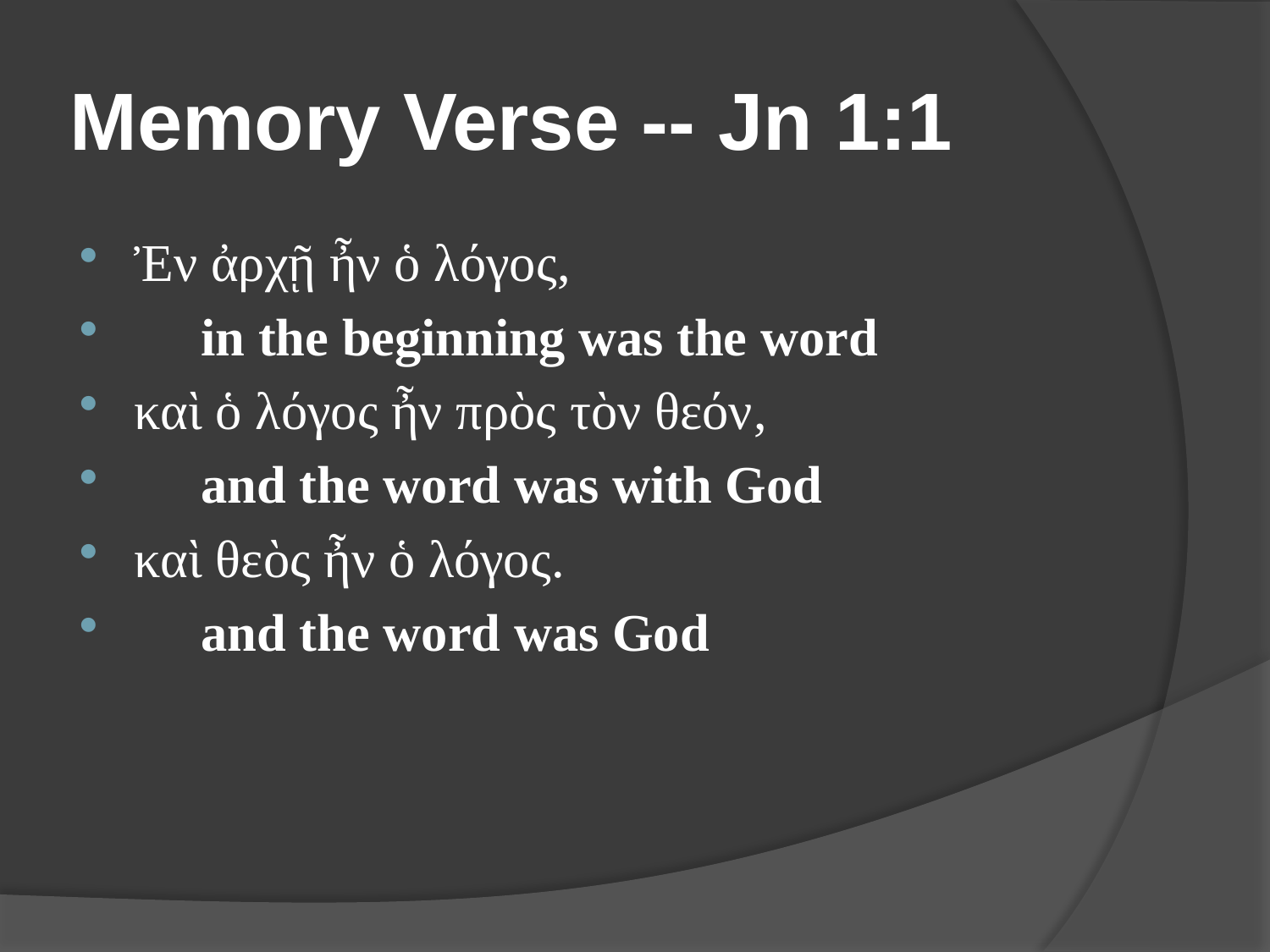

# Memory Verse -- Jn 1:1
Ἐν ἀρχῇ ἦν ὁ λόγος,
     in the beginning was the word
καὶ ὁ λόγος ἦν πρὸς τὸν θεόν,
     and the word was with God
καὶ θεὸς ἦν ὁ λόγος.
     and the word was God